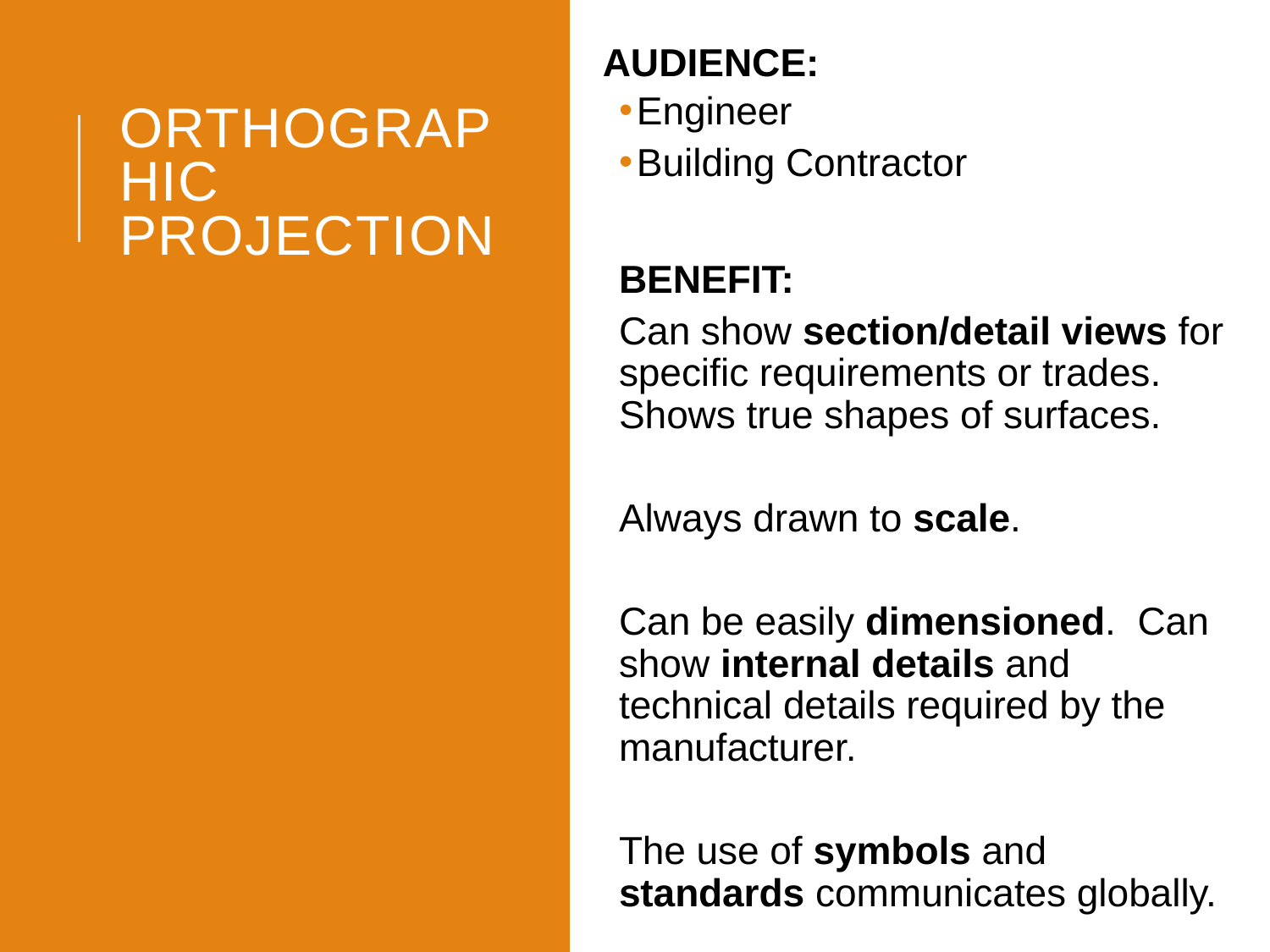

AUDIENCE:
Engineer
Building Contractor

BENEFIT:
Can show section/detail views for specific requirements or trades.  Shows true shapes of surfaces.

Always drawn to scale.

Can be easily dimensioned.  Can show internal details and technical details required by the manufacturer.

The use of symbols and standards communicates globally.

# Orthographic projection